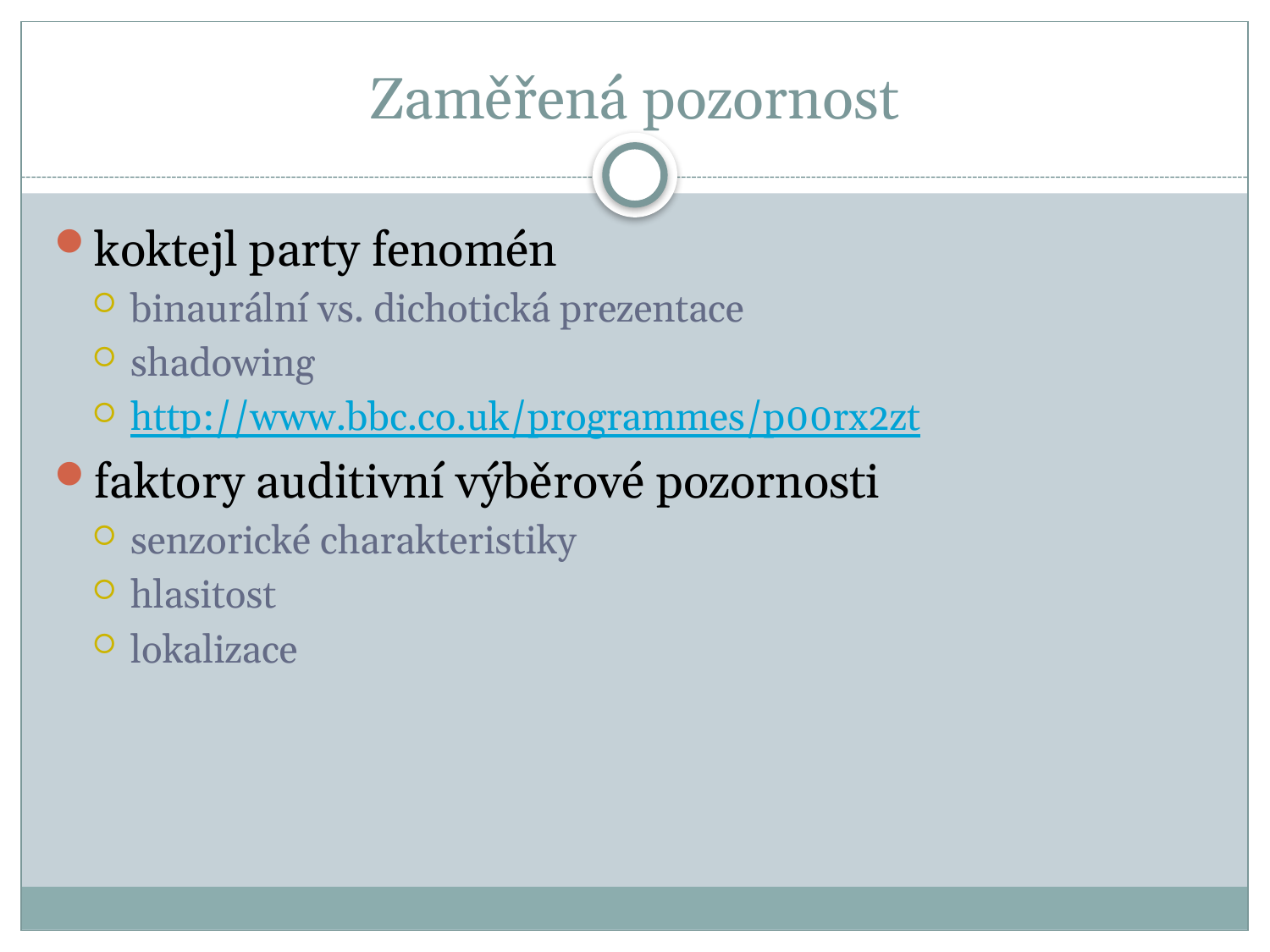

# Zaměřená pozornost
koktejl party fenomén
binaurální vs. dichotická prezentace
shadowing
http://www.bbc.co.uk/programmes/p00rx2zt
faktory auditivní výběrové pozornosti
senzorické charakteristiky
hlasitost
lokalizace